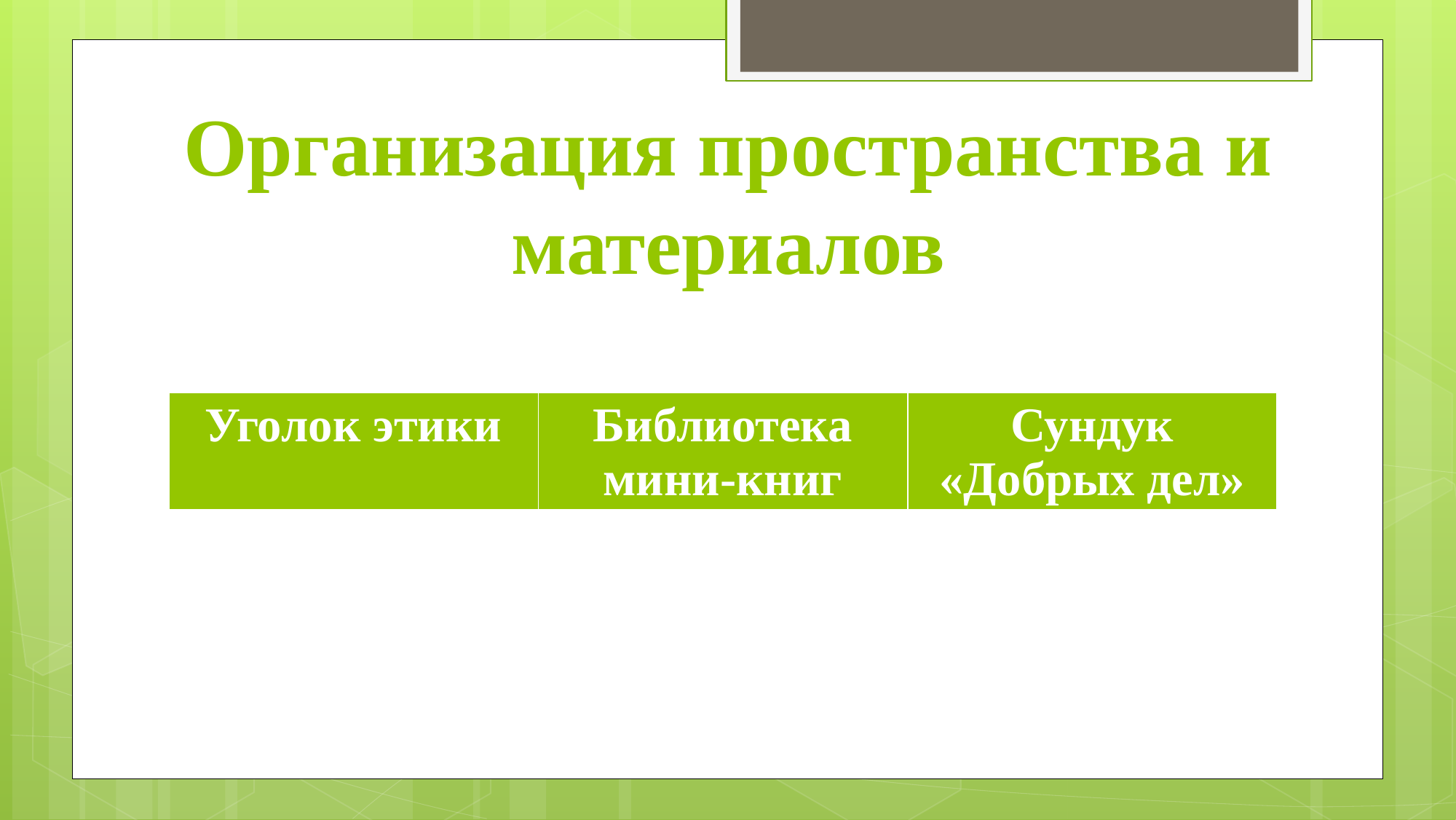

# Организация пространства и материалов
| Уголок этики | Библиотека мини-книг | Сундук «Добрых дел» |
| --- | --- | --- |